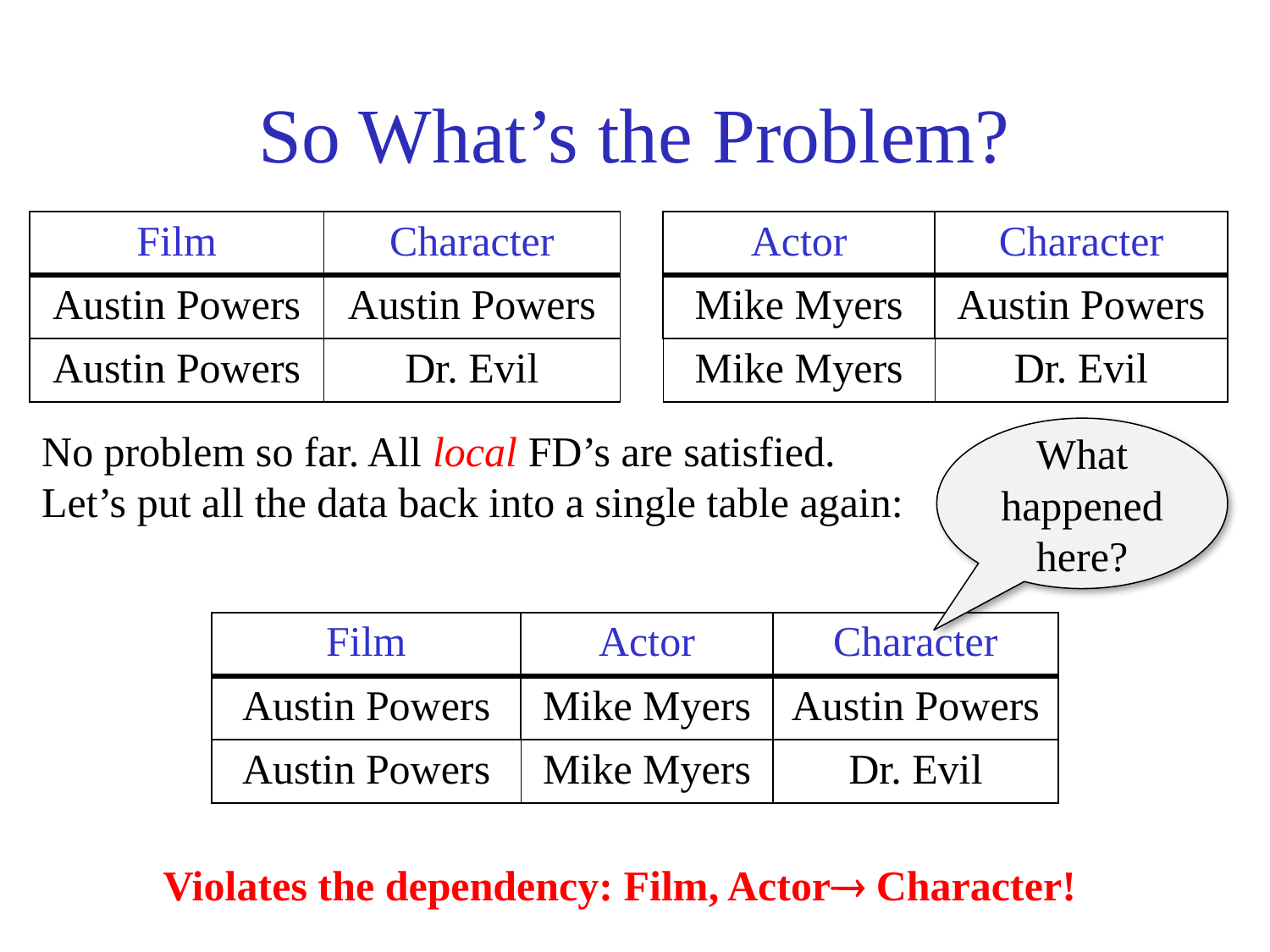

# So What’s the Problem?
| Film | Character |
| --- | --- |
| Austin Powers | Austin Powers |
| Austin Powers | Dr. Evil |
| Actor | Character |
| --- | --- |
| Mike Myers | Austin Powers |
| Mike Myers | Dr. Evil |
No problem so far. All local FD’s are satisfied.
Let’s put all the data back into a single table again:
What happened here?
| Film | Actor | Character |
| --- | --- | --- |
| Austin Powers | Mike Myers | Austin Powers |
| Austin Powers | Mike Myers | Dr. Evil |
Violates the dependency: Film, Actor→ Character!